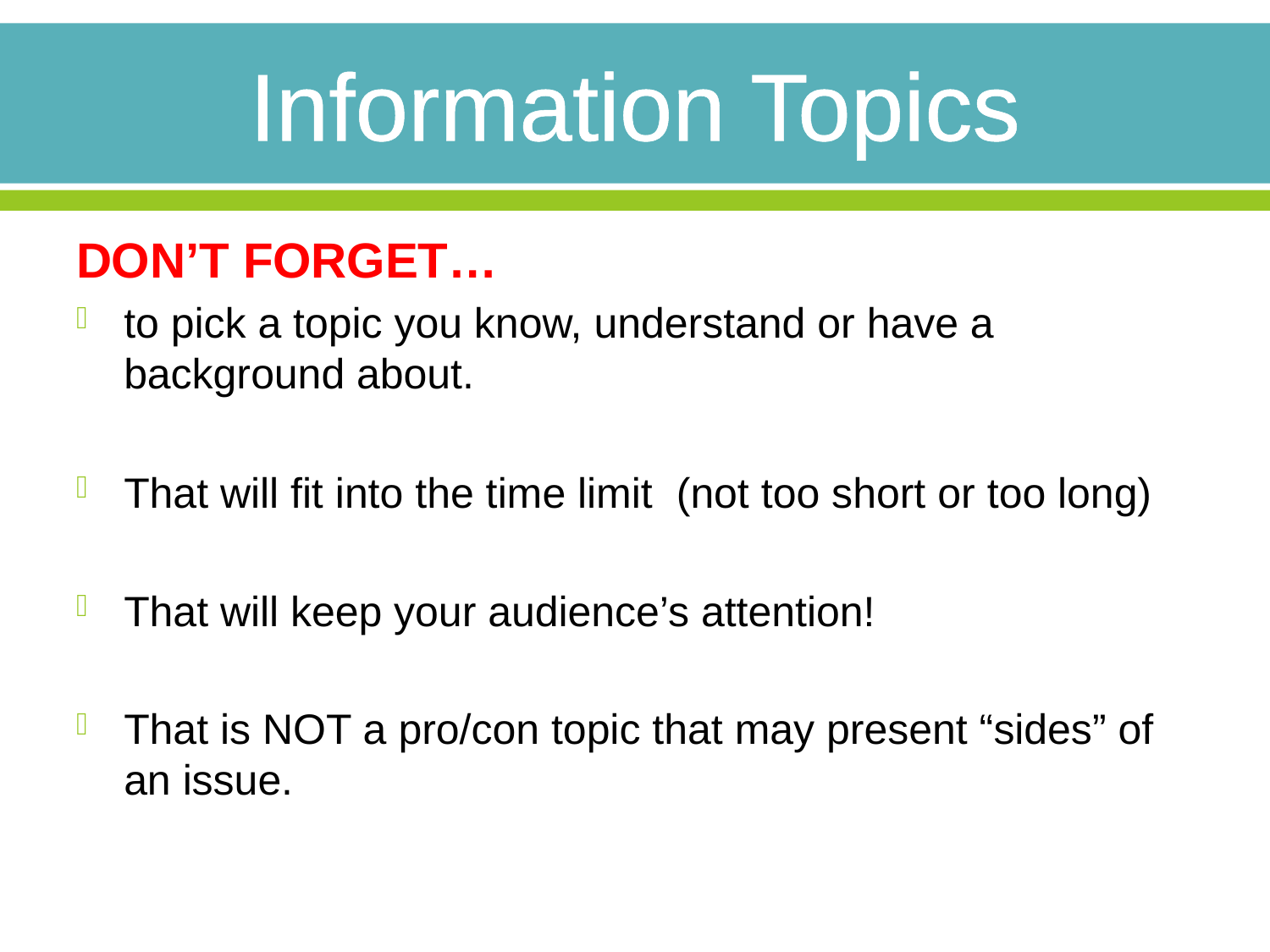

# Information Topics
DON’T FORGET…
to pick a topic you know, understand or have a background about.

That will fit into the time limit  (not too short or too long)

That will keep your audience’s attention!

That is NOT a pro/con topic that may present “sides” of an issue.